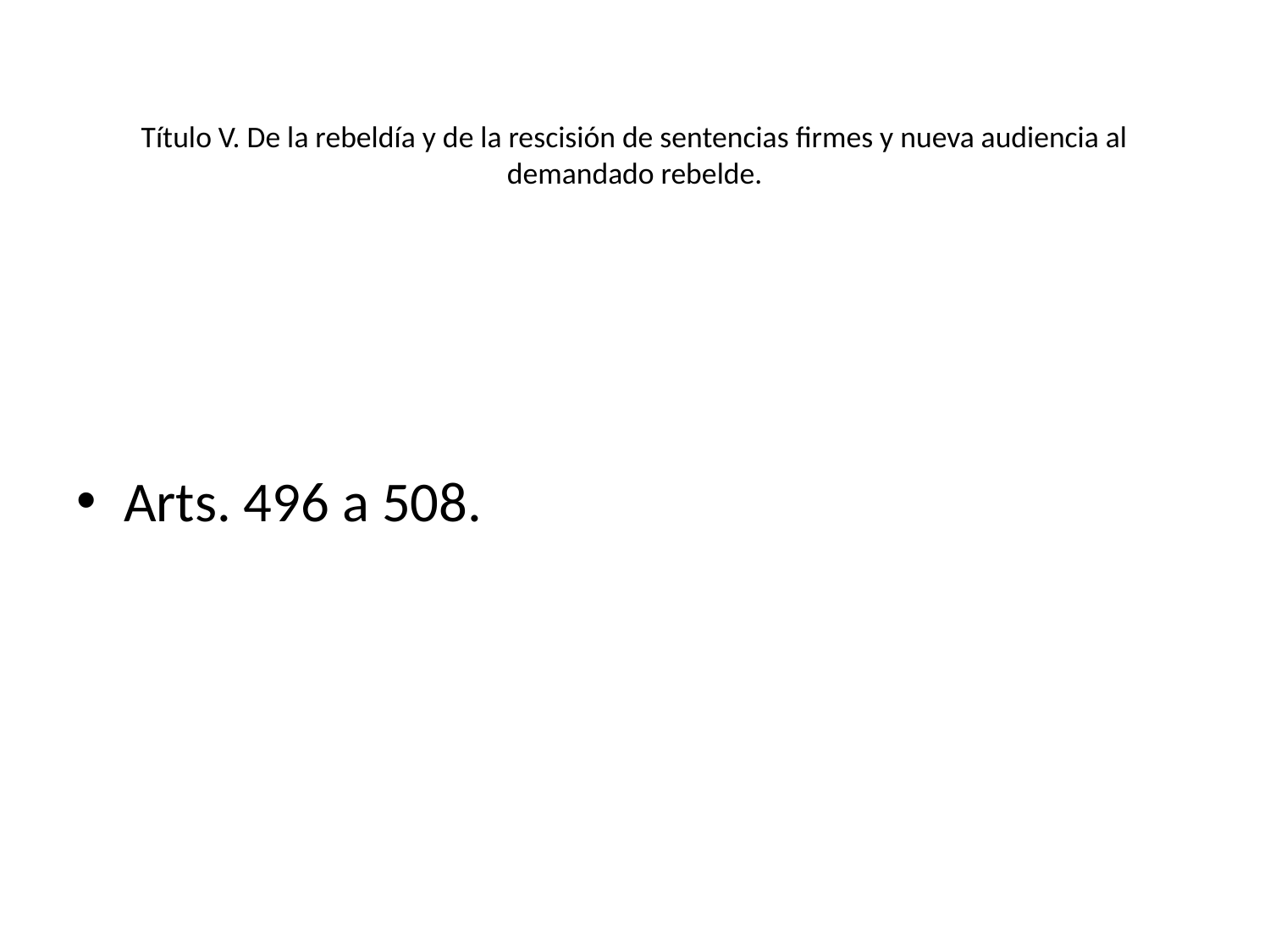

# Título V. De la rebeldía y de la rescisión de sentencias firmes y nueva audiencia al demandado rebelde.

Arts. 496 a 508.